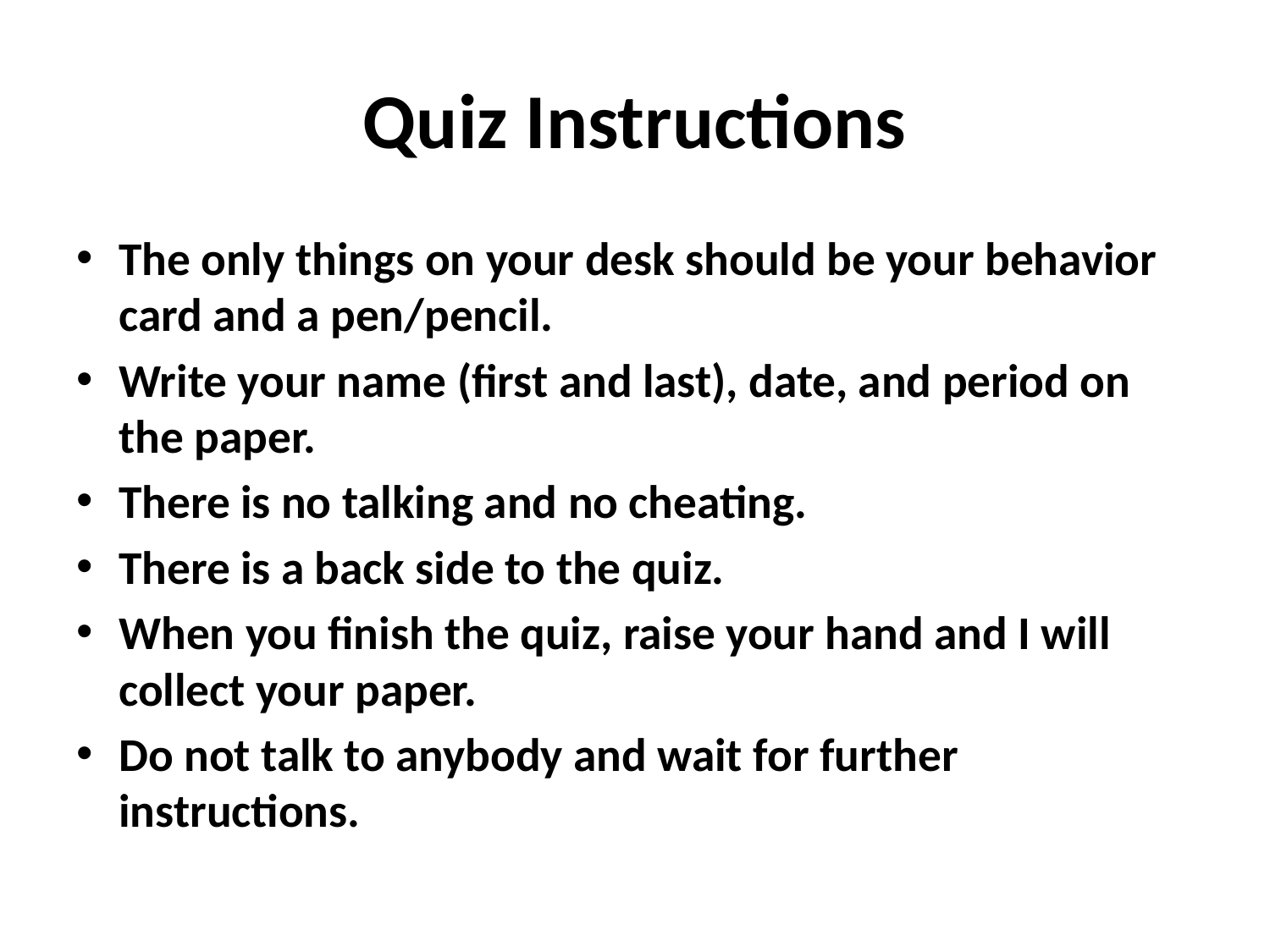

# Quiz Instructions
The only things on your desk should be your behavior card and a pen/pencil.
Write your name (first and last), date, and period on the paper.
There is no talking and no cheating.
There is a back side to the quiz.
When you finish the quiz, raise your hand and I will collect your paper.
Do not talk to anybody and wait for further instructions.